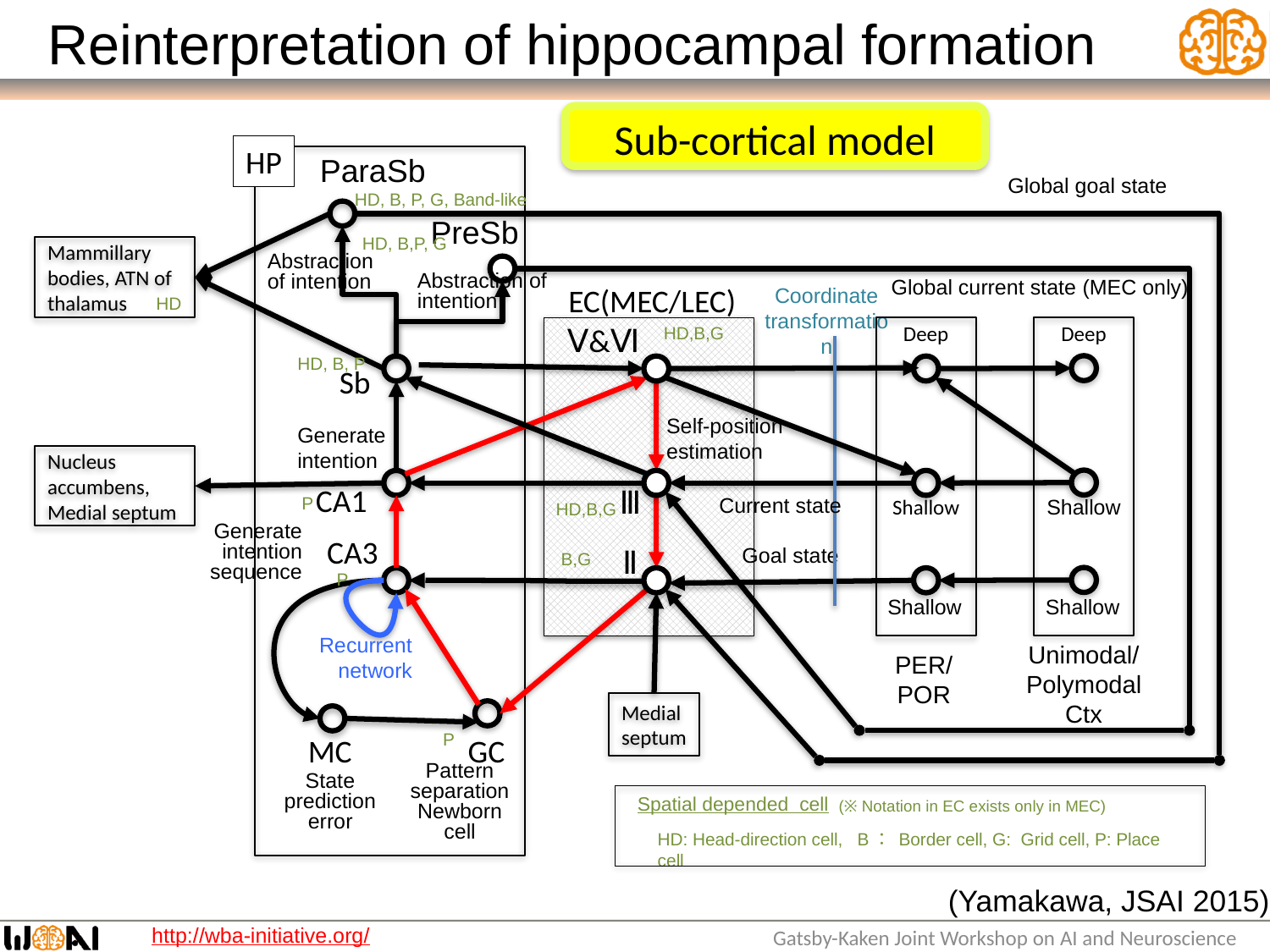

# Reinterpretation of hippocampal formation
Sub-cortical model
HP
ParaSb

Global goal state
HD, B, P, G, Band-like

PreSb
HD, B,P, G
Mammillary bodies, ATN of thalamus
Abstraction of intention

Abstraction of intention
Global current state (MEC only)
EC(MEC/LEC)
Coordinate transformation
HD
Deep
Deep
Ⅴ&Ⅵ
HD,B,G

HD, B, P

Sb

Self-position  estimation
Generate
intention
Nucleus accumbens,
Medial septum

CA1
Ⅲ
P
Current state
Shallow
Shallow

HD,B,G
Generate intention sequence
CA3
Ⅱ
Goal state
B,G
P

Shallow
Shallow
Recurrent network
Unimodal/
Polymodal Ctx
PER/POR
Medial septum

P
MC
GC

Pattern separation
Newborn cell
State prediction error

Spatial depended  cell
(※ Notation in EC exists only in MEC)
HD: Head-direction cell,   B： Border cell, G:  Grid cell, P: Place cell
(Yamakawa, JSAI 2015)
Gatsby-Kaken Joint Workshop on AI and Neuroscience